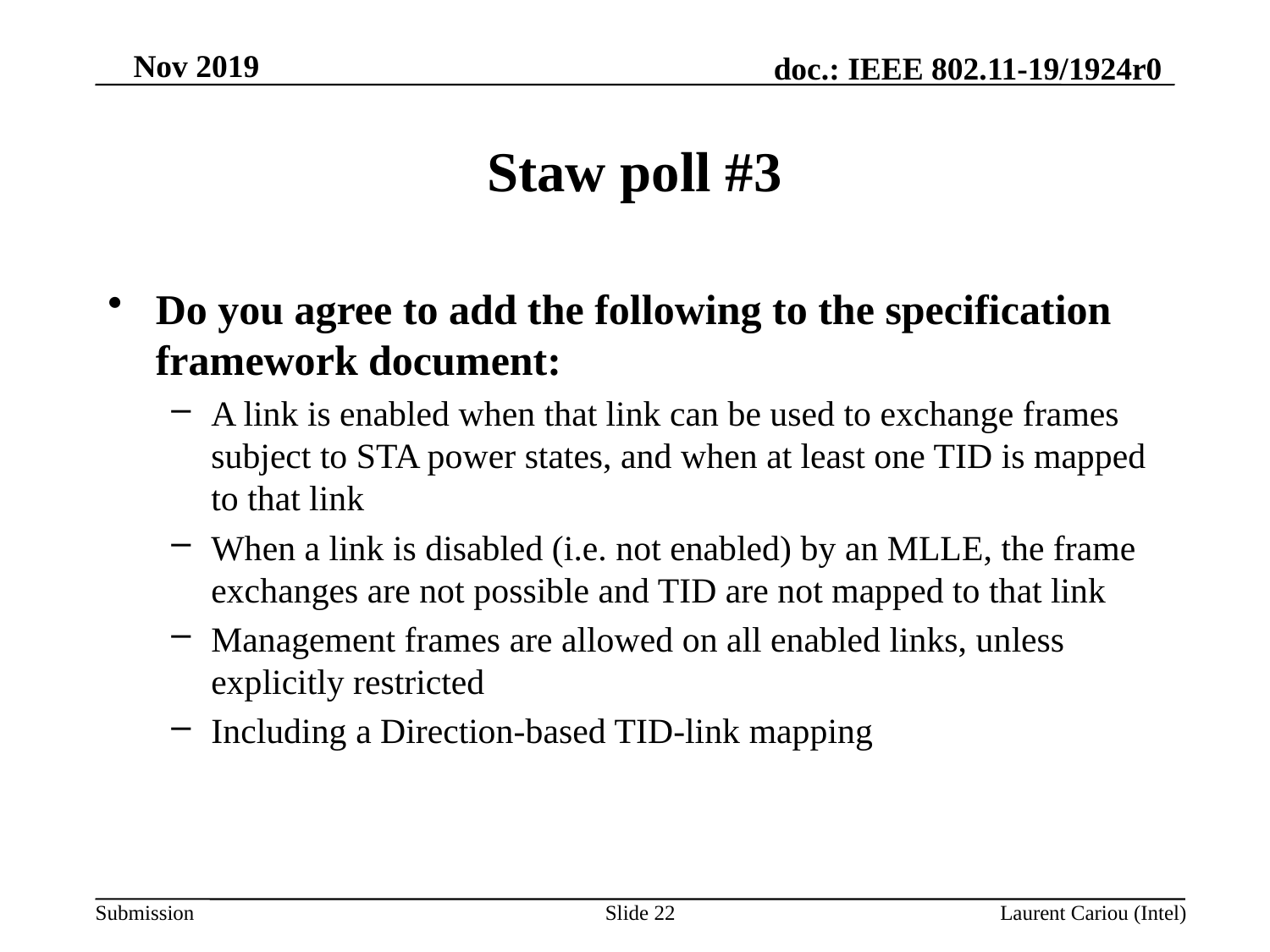

# Staw poll #3
Do you agree to add the following to the specification framework document:
A link is enabled when that link can be used to exchange frames subject to STA power states, and when at least one TID is mapped to that link
When a link is disabled (i.e. not enabled) by an MLLE, the frame exchanges are not possible and TID are not mapped to that link
Management frames are allowed on all enabled links, unless explicitly restricted
Including a Direction-based TID-link mapping

Slide 22
Laurent Cariou (Intel)